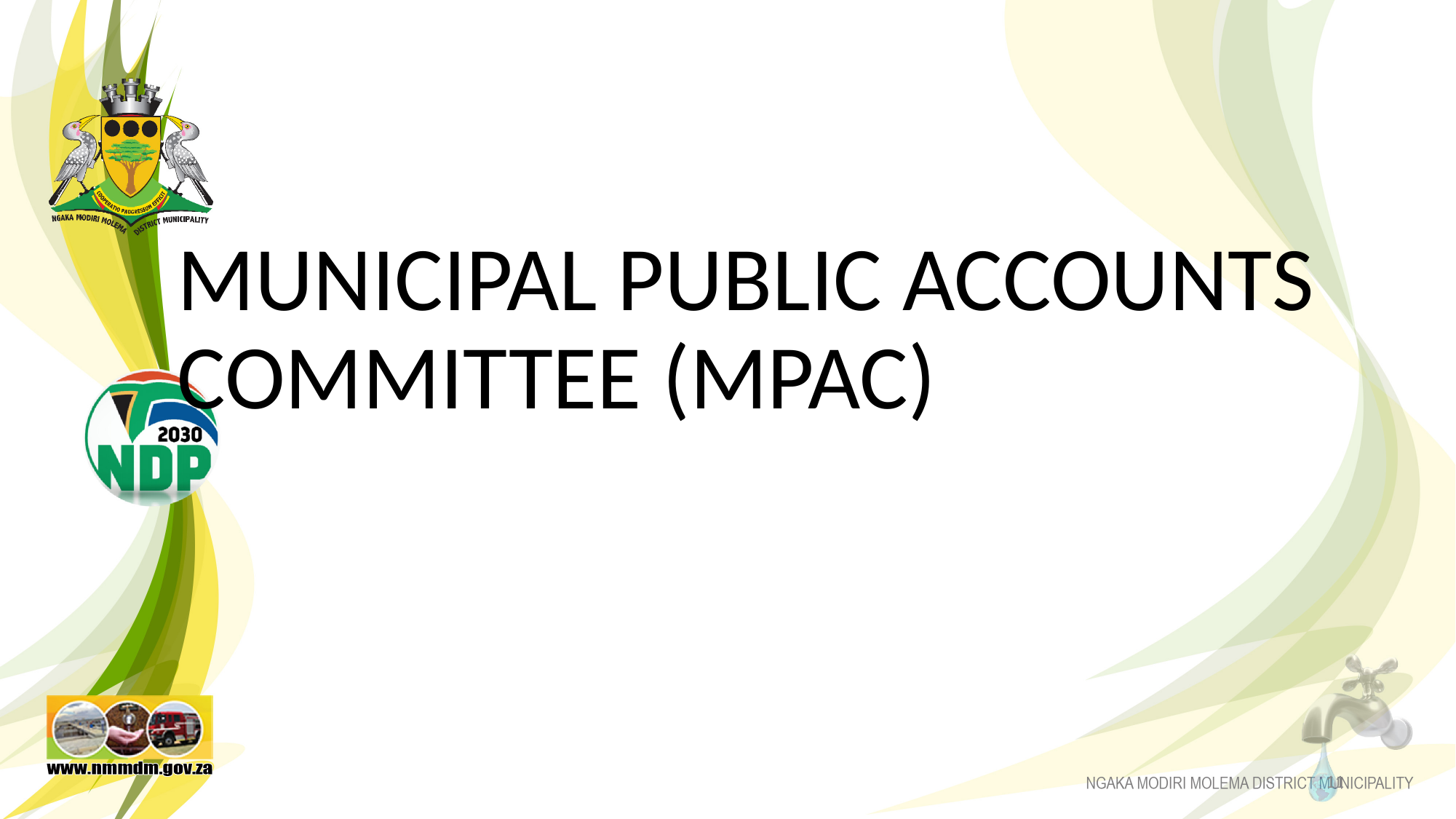

# MUNICIPAL PUBLIC ACCOUNTS COMMITTEE (MPAC)
11